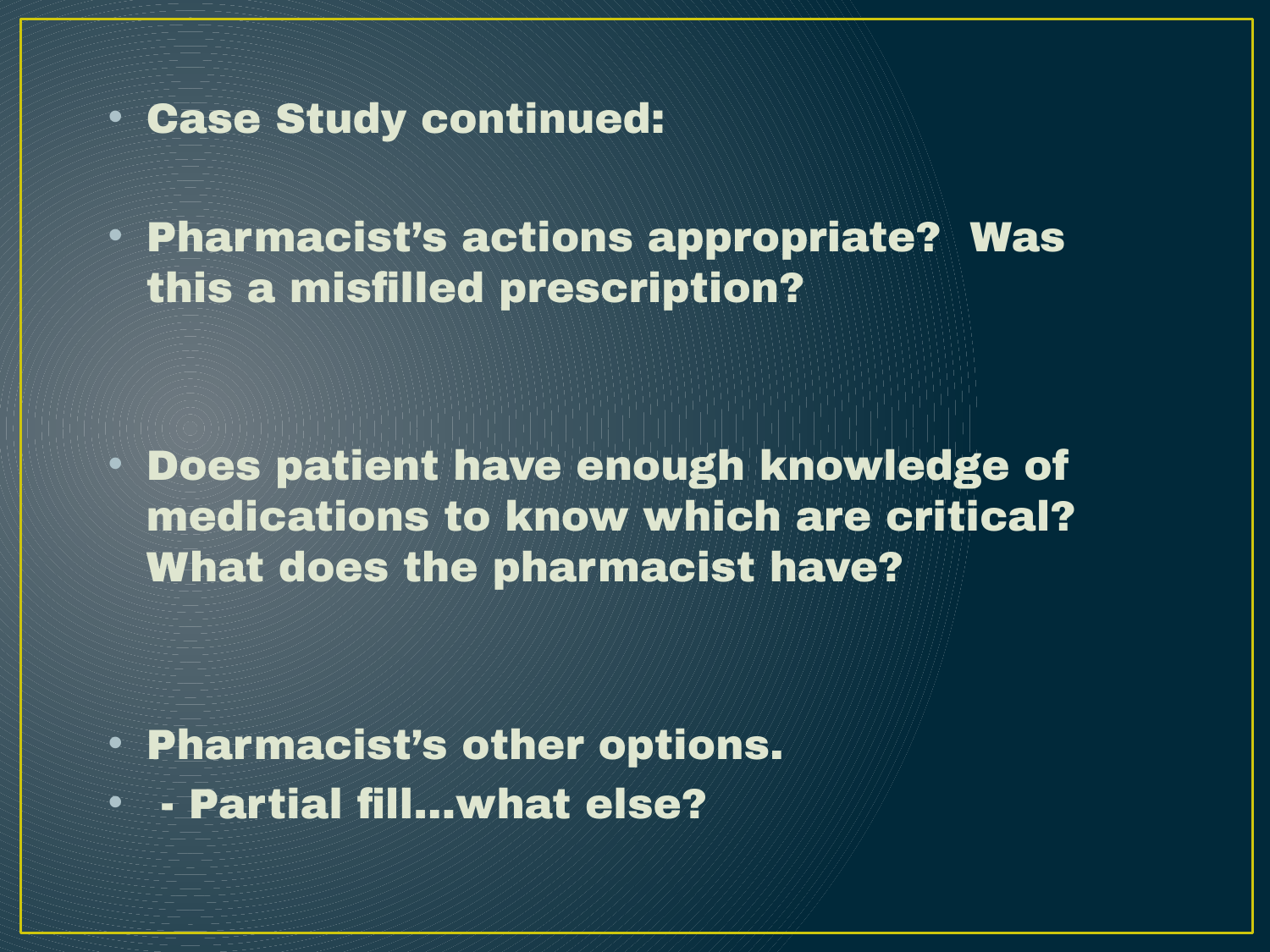

# Case Study continued:

Pharmacist’s actions appropriate?  Was this a misfilled prescription?

Does patient have enough knowledge of medications to know which are critical?  What does the pharmacist have?

Pharmacist’s other options.
 - Partial fill…what else?